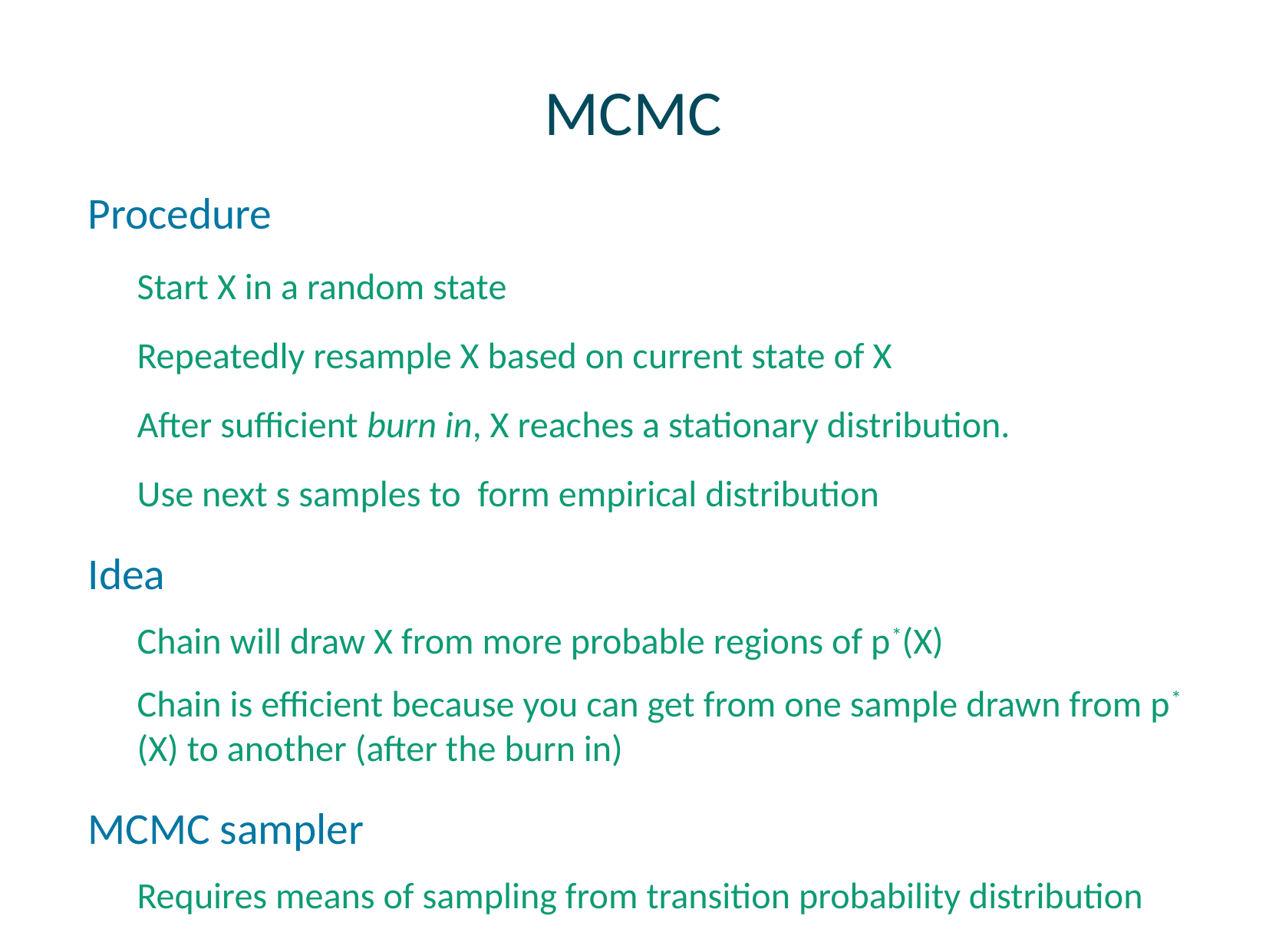

# MCMC
Procedure
Start X in a random state
Repeatedly resample X based on current state of X
After sufficient burn in, X reaches a stationary distribution.
Use next s samples to  form empirical distribution
Idea
Chain will draw X from more probable regions of p*(X)
Chain is efficient because you can get from one sample drawn from p* (X) to another (after the burn in)
MCMC sampler
Requires means of sampling from transition probability distribution